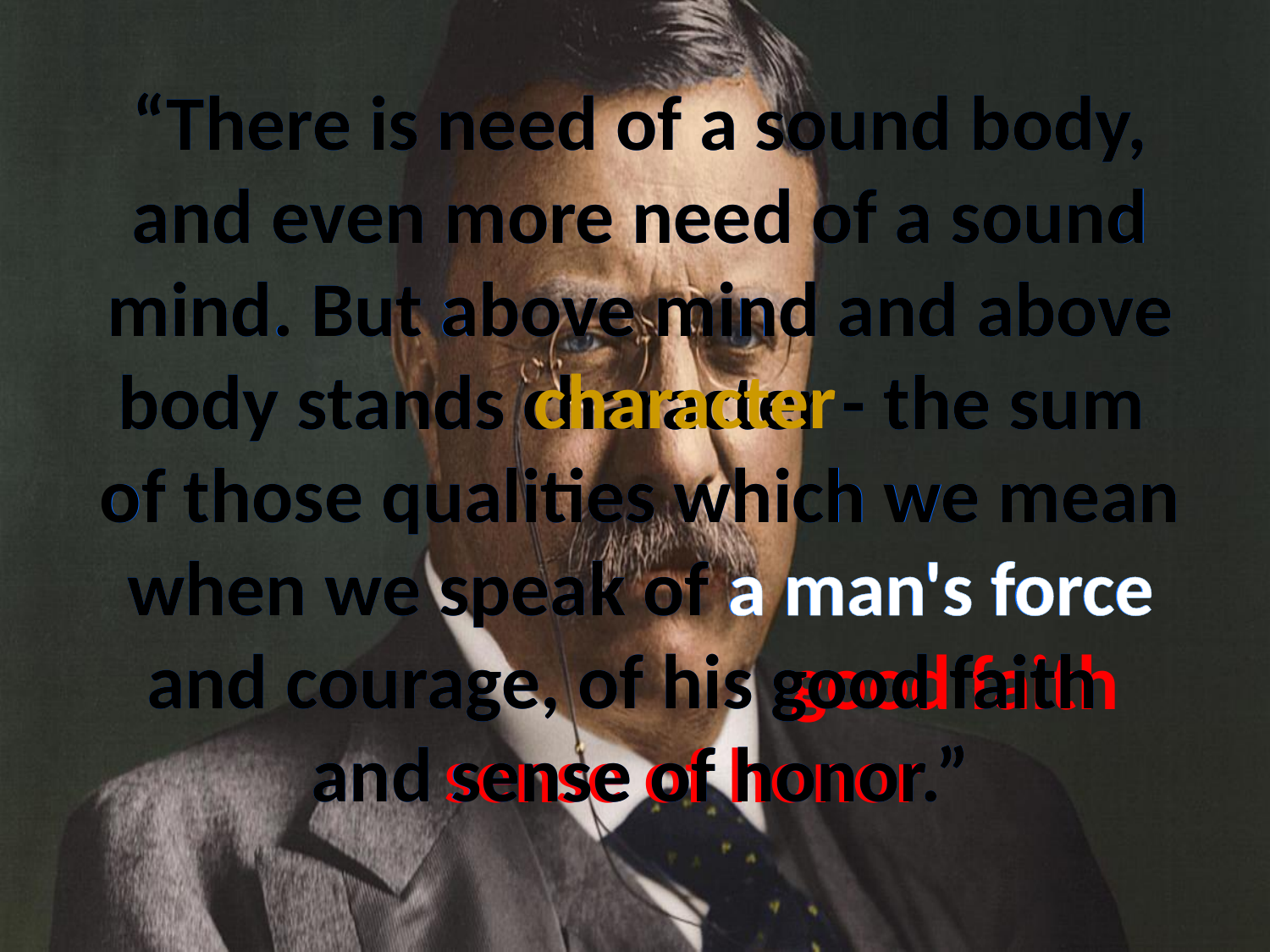

# “There is need of a sound body, and even more need of a sound mind. But above mind and above body stands character - the sum  of those qualities which we mean when we speak of a man's force and courage, of his good faith   and sense of honor.”
“There is need of a sound body, and even more need of a sound mind. But above mind and above body stands character - the sum  of those qualities which we mean when we speak of a man's force and courage, of his good faith   and sense of honor.”
character
good faith
sense of honor